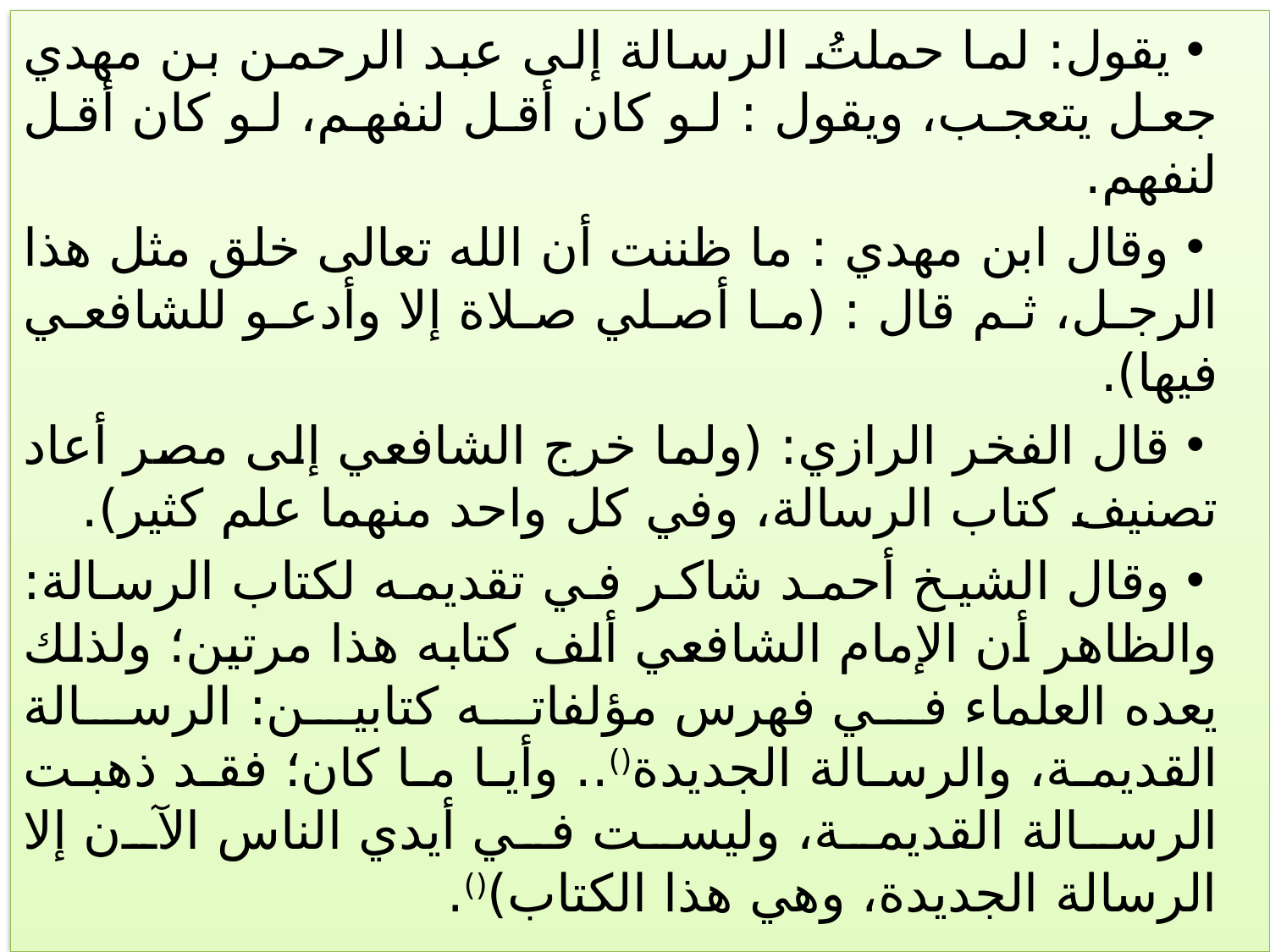

يقول: لما حملتُ الرسالة إلى عبد الرحمن بن مهدي جعل يتعجب، ويقول : لو كان أقل لنفهم، لو كان أقل لنفهم.
وقال ابن مهدي : ما ظننت أن الله تعالى خلق مثل هذا الرجل، ثم قال : (ما أصلي صلاة إلا وأدعو للشافعي فيها).
قال الفخر الرازي: (ولما خرج الشافعي إلى مصر أعاد تصنيف كتاب الرسالة، وفي كل واحد منهما علم كثير).
وقال الشيخ أحمد شاكر في تقديمه لكتاب الرسالة: والظاهر أن الإمام الشافعي ألف كتابه هذا مرتين؛ ولذلك يعده العلماء في فهرس مؤلفاته كتابين: الرسالة القديمة، والرسالة الجديدة().. وأيا ما كان؛ فقد ذهبت الرسالة القديمة، وليست في أيدي الناس الآن إلا الرسالة الجديدة، وهي هذا الكتاب)().